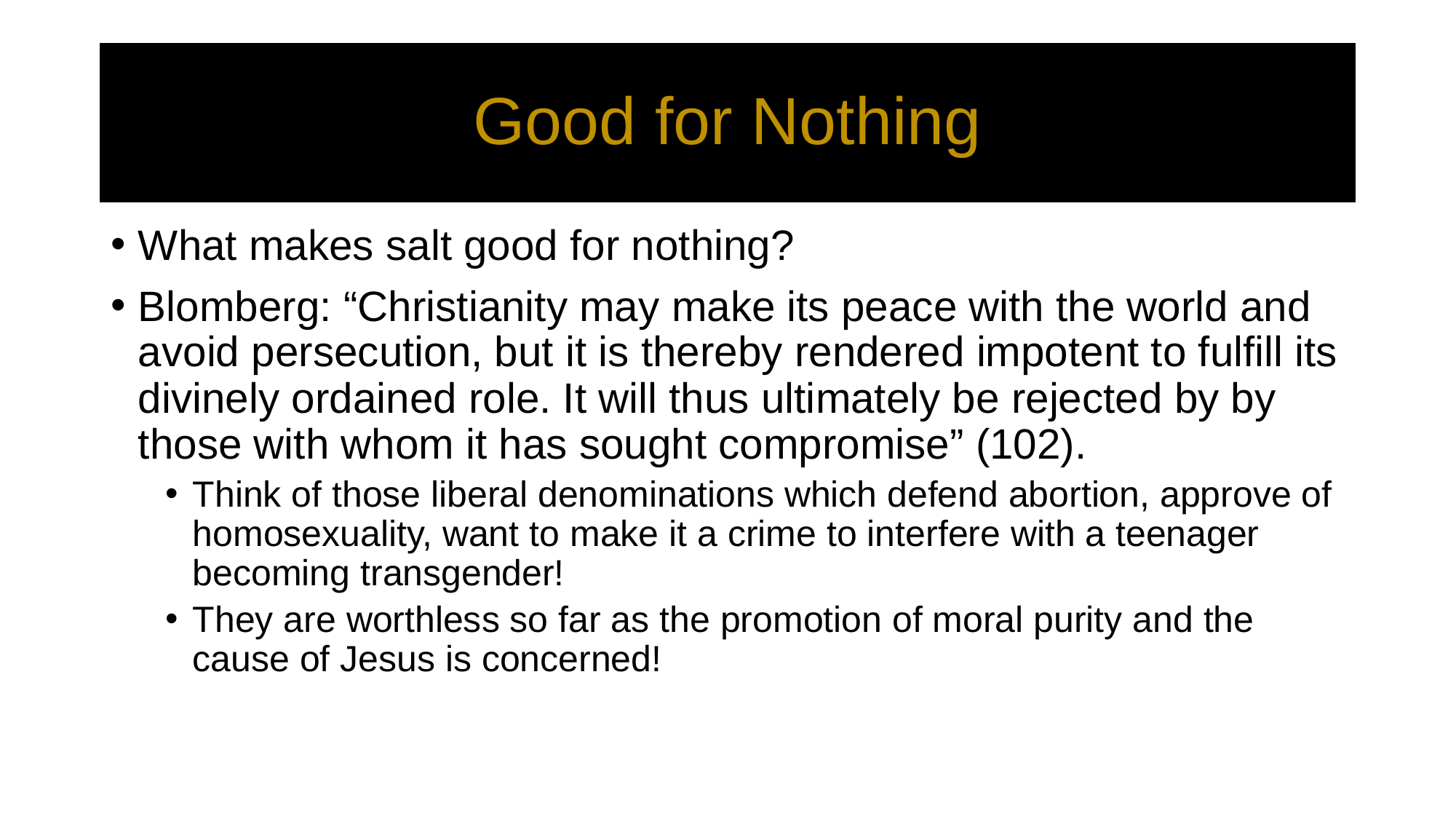

# Good for Nothing
What makes salt good for nothing?
Blomberg: “Christianity may make its peace with the world and avoid persecution, but it is thereby rendered impotent to fulfill its divinely ordained role. It will thus ultimately be rejected by by those with whom it has sought compromise” (102).
Think of those liberal denominations which defend abortion, approve of homosexuality, want to make it a crime to interfere with a teenager becoming transgender!
They are worthless so far as the promotion of moral purity and the cause of Jesus is concerned!